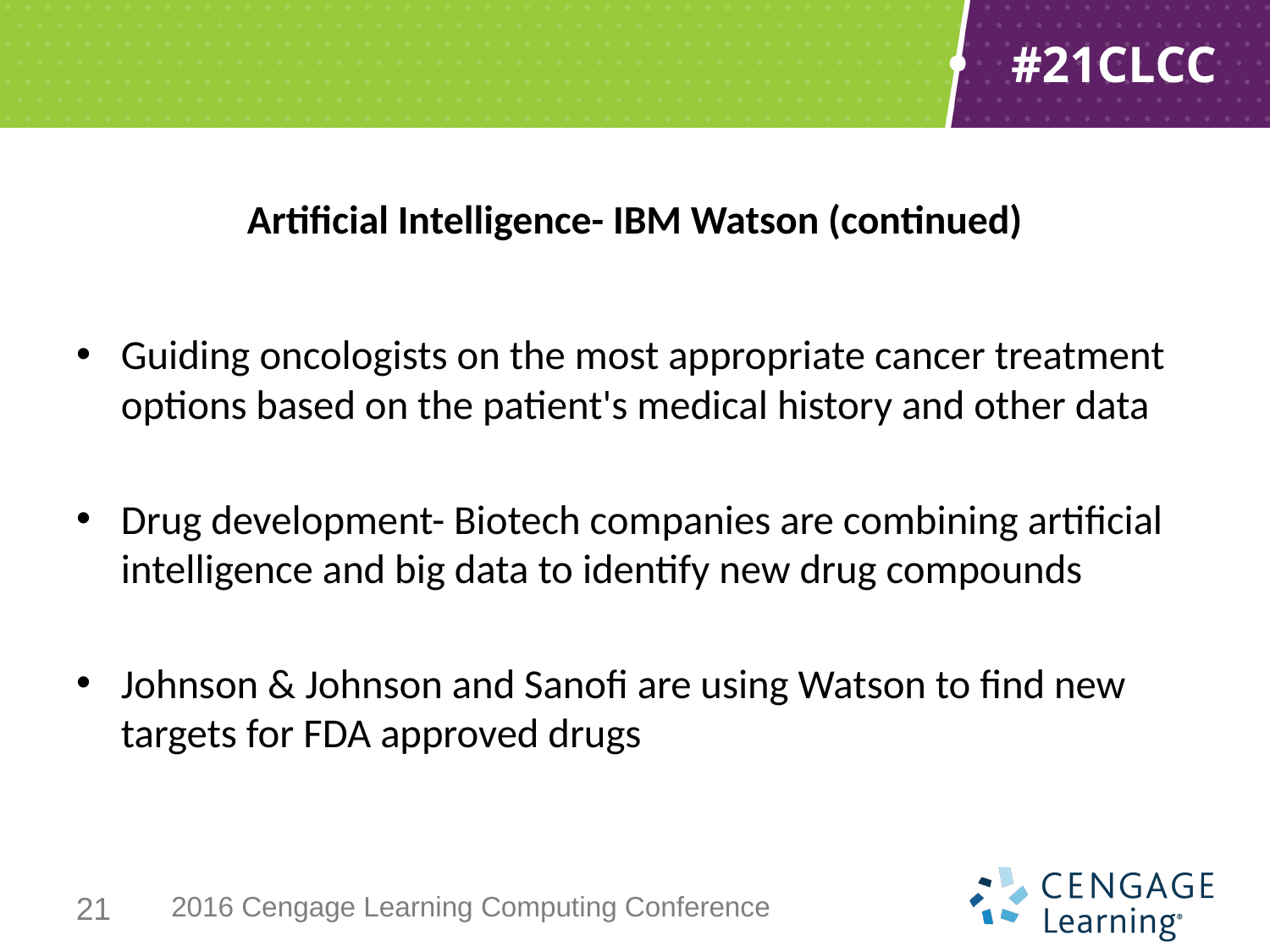

# Artificial Intelligence- IBM Watson (continued)
Guiding oncologists on the most appropriate cancer treatment options based on the patient's medical history and other data

Drug development- Biotech companies are combining artificial intelligence and big data to identify new drug compounds

Johnson & Johnson and Sanofi are using Watson to find new targets for FDA approved drugs

21
2016 Cengage Learning Computing Conference